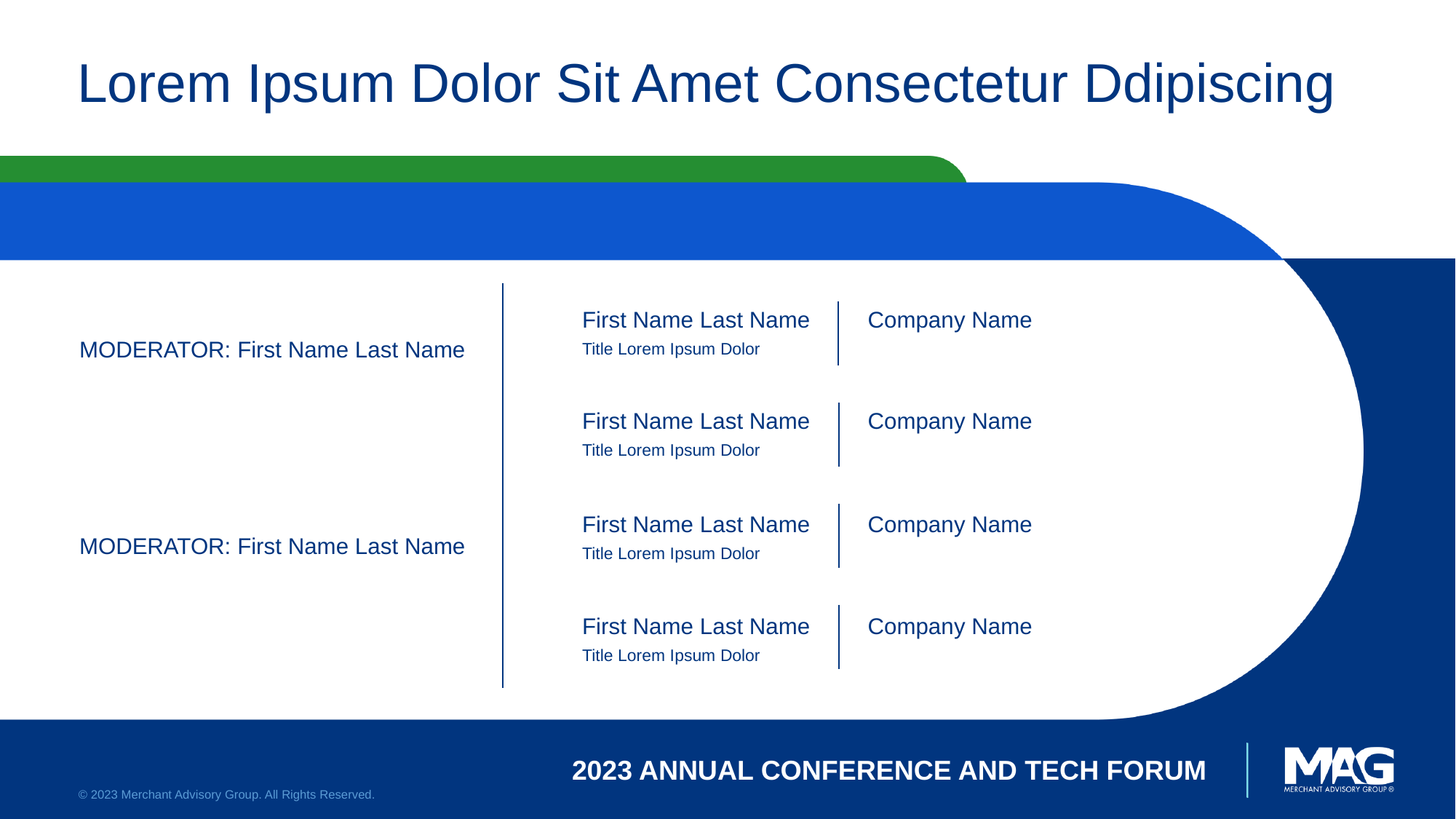

# Lorem Ipsum Dolor Sit Amet Consectetur Ddipiscing
First Name Last Name
Company Name
MODERATOR: First Name Last Name
Title Lorem Ipsum Dolor
First Name Last Name

Company Name

Title Lorem Ipsum Dolor

First Name Last Name

Company Name

MODERATOR: First Name Last Name
Title Lorem Ipsum Dolor

First Name Last Name

Company Name

Title Lorem Ipsum Dolor

© 2023 Merchant Advisory Group. All Rights Reserved.